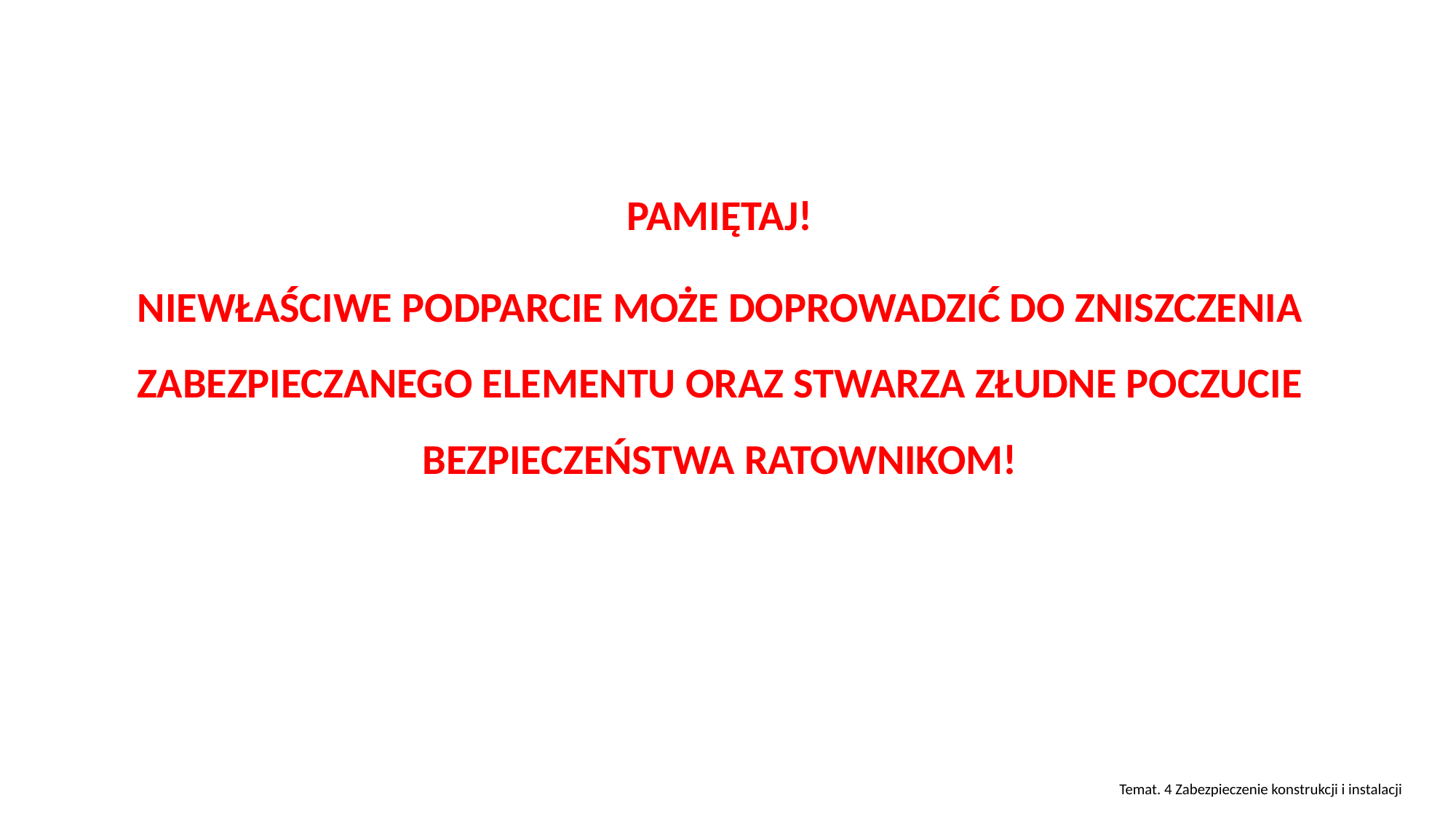

PAMIĘTAJ!
NIEWŁAŚCIWE PODPARCIE MOŻE DOPROWADZIĆ DO ZNISZCZENIA ZABEZPIECZANEGO ELEMENTU ORAZ STWARZA ZŁUDNE POCZUCIE BEZPIECZEŃSTWA RATOWNIKOM!

Temat. 4 Zabezpieczenie konstrukcji i instalacji